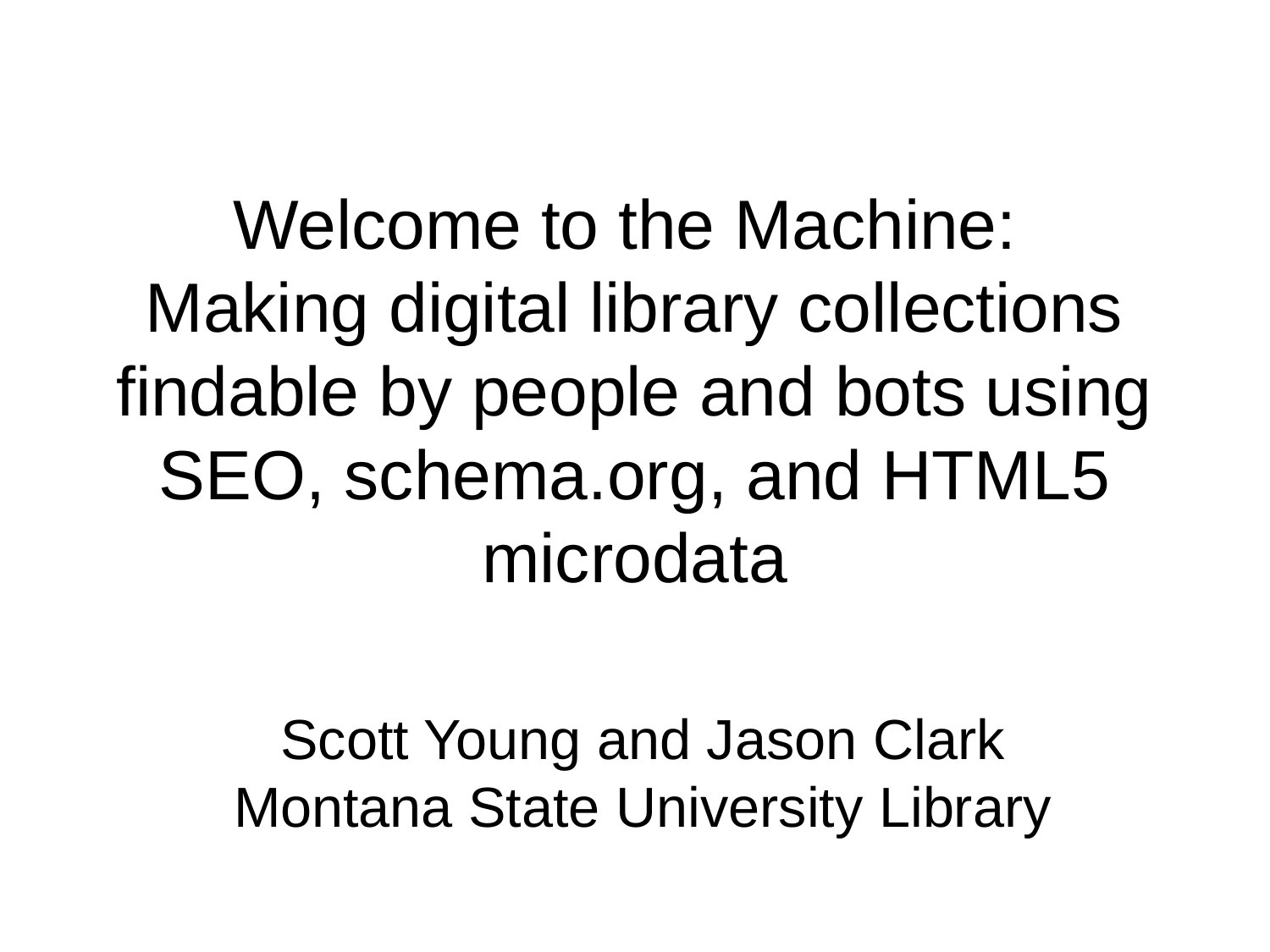

# Welcome to the Machine: Making digital library collections findable by people and bots using SEO, schema.org, and HTML5 microdata
Scott Young and Jason Clark Montana State University Library